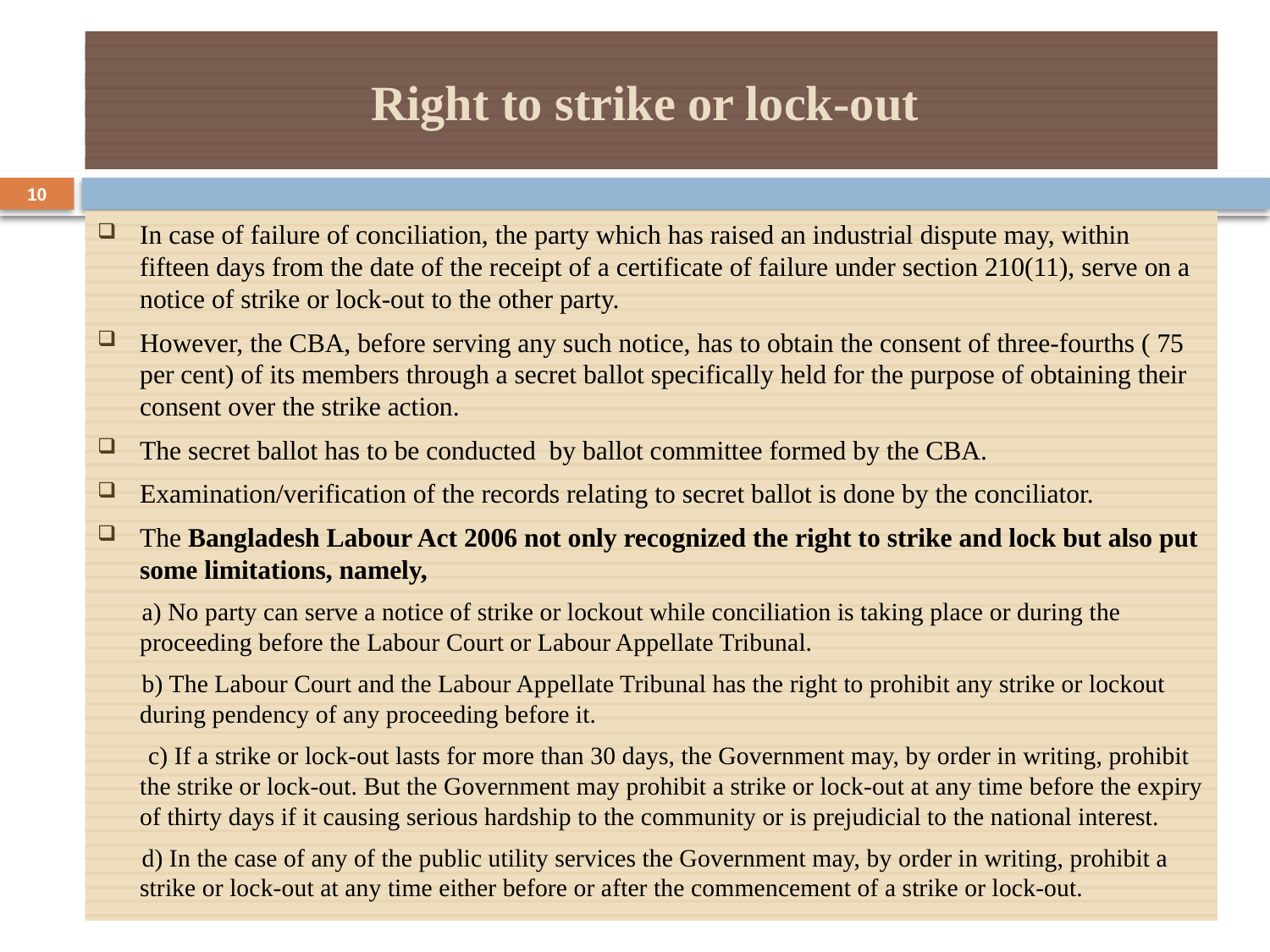

# Right to strike or lock-out
10
In case of failure of conciliation, the party which has raised an industrial dispute may, within fifteen days from the date of the receipt of a certificate of failure under section 210(11), serve on a notice of strike or lock-out to the other party.
However, the CBA, before serving any such notice, has to obtain the consent of three-fourths ( 75 per cent) of its members through a secret ballot specifically held for the purpose of obtaining their consent over the strike action.
The secret ballot has to be conducted  by ballot committee formed by the CBA.
Examination/verification of the records relating to secret ballot is done by the conciliator.
The Bangladesh Labour Act 2006 not only recognized the right to strike and lock but also put some limitations, namely,
       a) No party can serve a notice of strike or lockout while conciliation is taking place or during the proceeding before the Labour Court or Labour Appellate Tribunal.
       b) The Labour Court and the Labour Appellate Tribunal has the right to prohibit any strike or lockout during pendency of any proceeding before it.
        c) If a strike or lock-out lasts for more than 30 days, the Government may, by order in writing, prohibit the strike or lock-out. But the Government may prohibit a strike or lock-out at any time before the expiry of thirty days if it causing serious hardship to the community or is prejudicial to the national interest.
       d) In the case of any of the public utility services the Government may, by order in writing, prohibit a strike or lock-out at any time either before or after the commencement of a strike or lock-out.